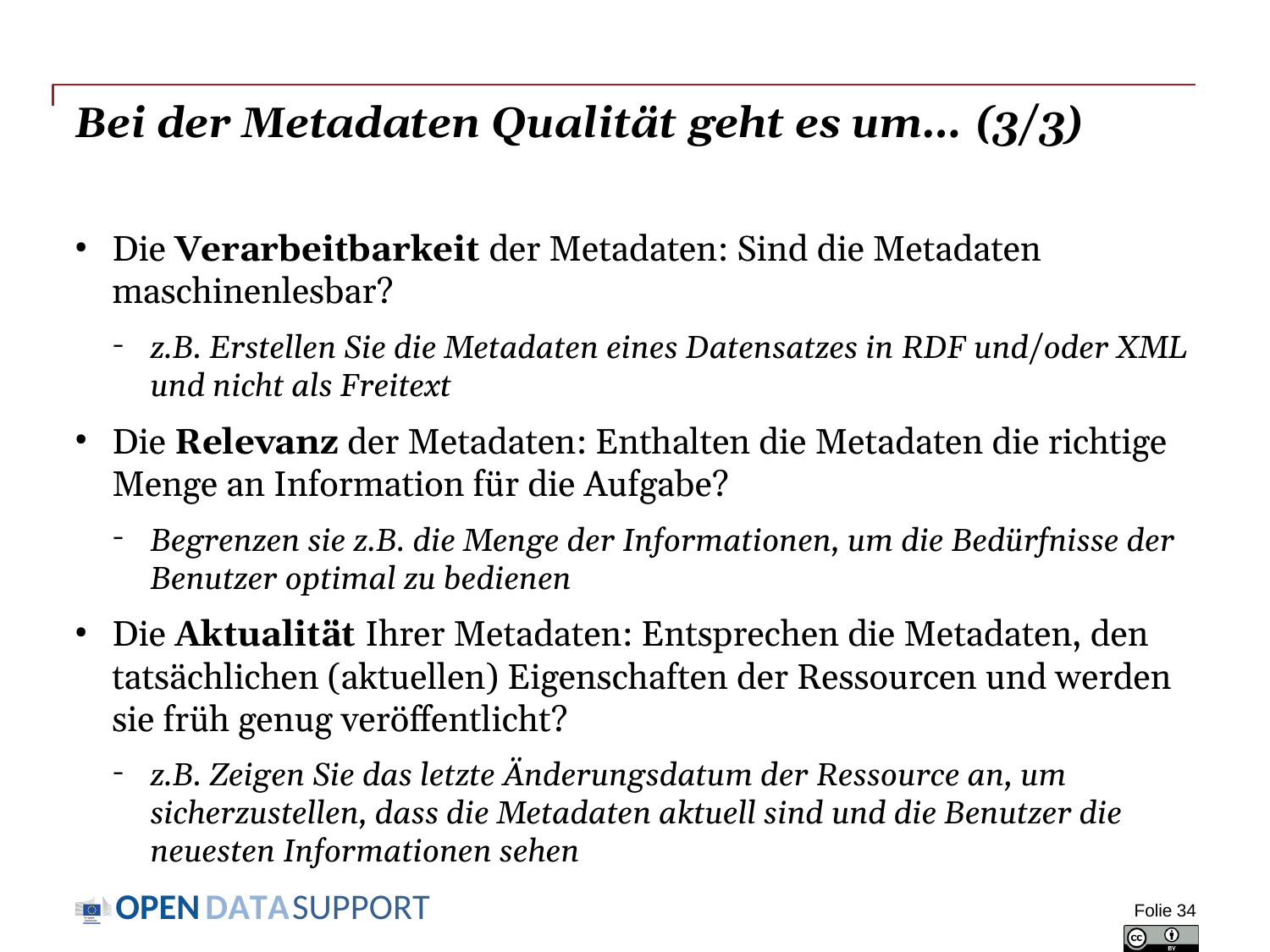

# Bei der Metadaten Qualität geht es um… (3/3)
Die Verarbeitbarkeit der Metadaten: Sind die Metadaten maschinenlesbar?
z.B. Erstellen Sie die Metadaten eines Datensatzes in RDF und/oder XML und nicht als Freitext
Die Relevanz der Metadaten: Enthalten die Metadaten die richtige Menge an Information für die Aufgabe?
Begrenzen sie z.B. die Menge der Informationen, um die Bedürfnisse der Benutzer optimal zu bedienen
Die Aktualität Ihrer Metadaten: Entsprechen die Metadaten, den tatsächlichen (aktuellen) Eigenschaften der Ressourcen und werden sie früh genug veröffentlicht?
z.B. Zeigen Sie das letzte Änderungsdatum der Ressource an, um sicherzustellen, dass die Metadaten aktuell sind und die Benutzer die neuesten Informationen sehen
Folie 34